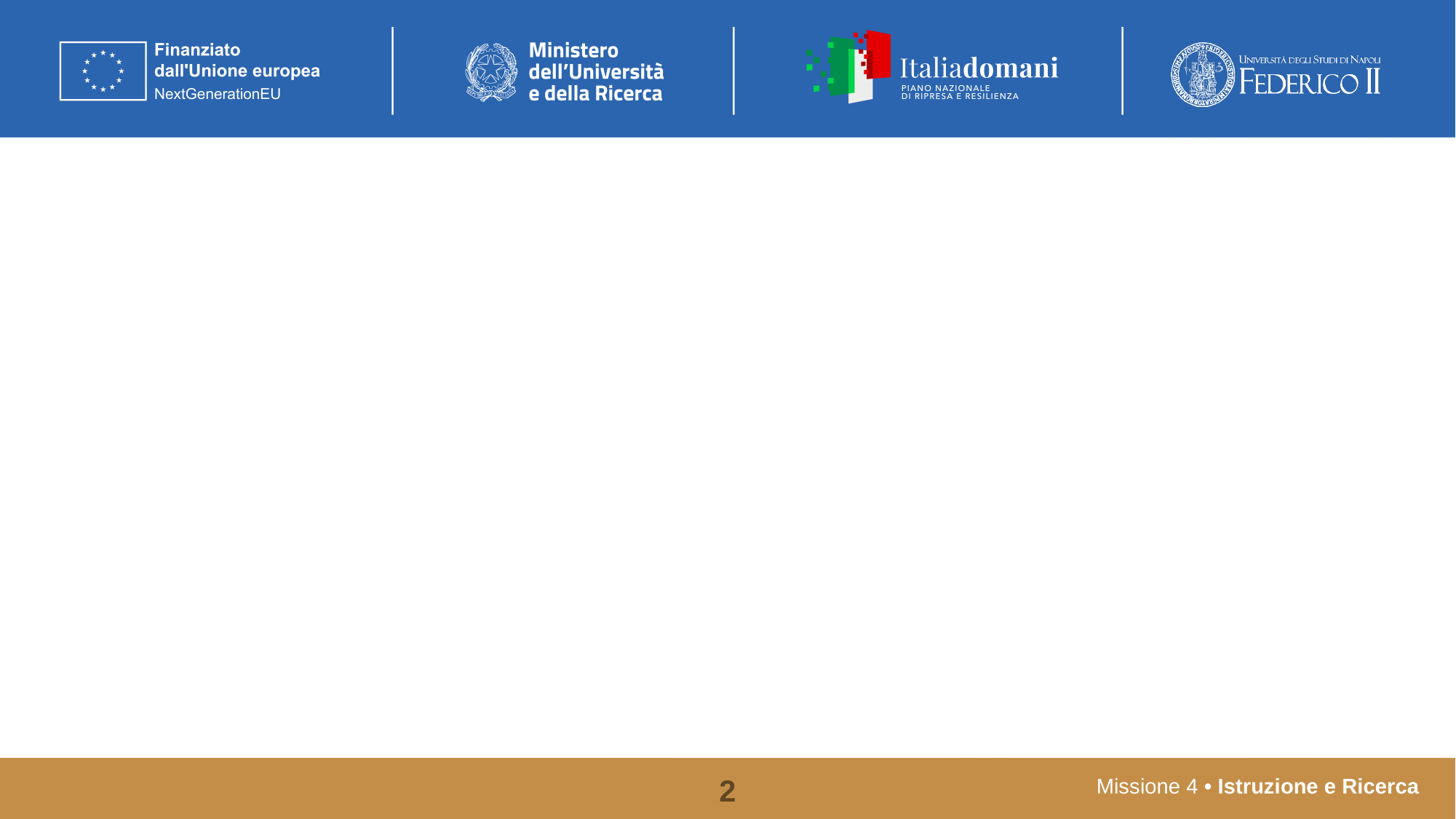

Missione 4 • Istruzione e Ricerca
2